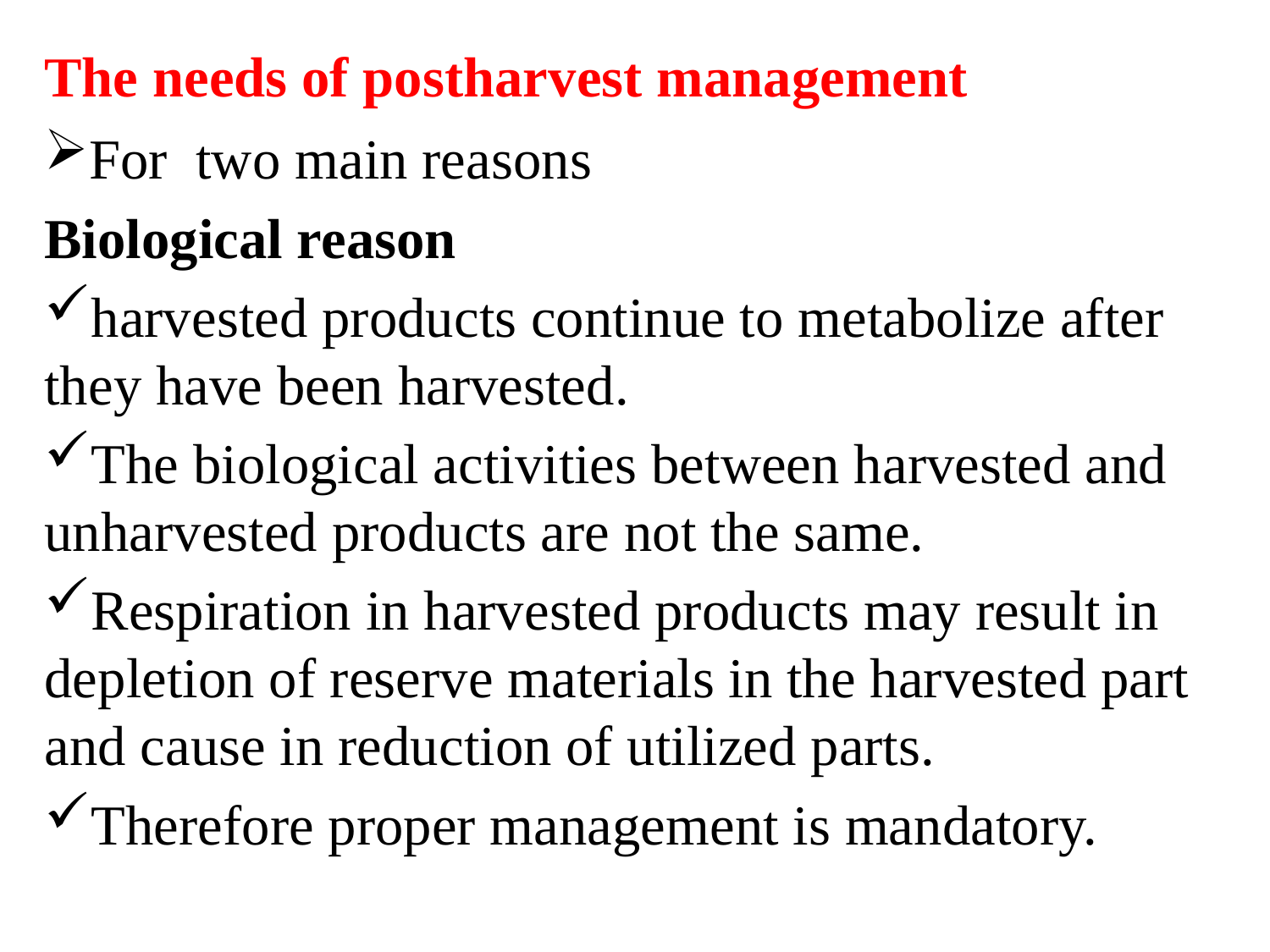

# The needs of postharvest management
For  two main reasons
Biological reason
harvested products continue to metabolize after they have been harvested.
The biological activities between harvested and unharvested products are not the same.
Respiration in harvested products may result in depletion of reserve materials in the harvested part and cause in reduction of utilized parts.
Therefore proper management is mandatory.